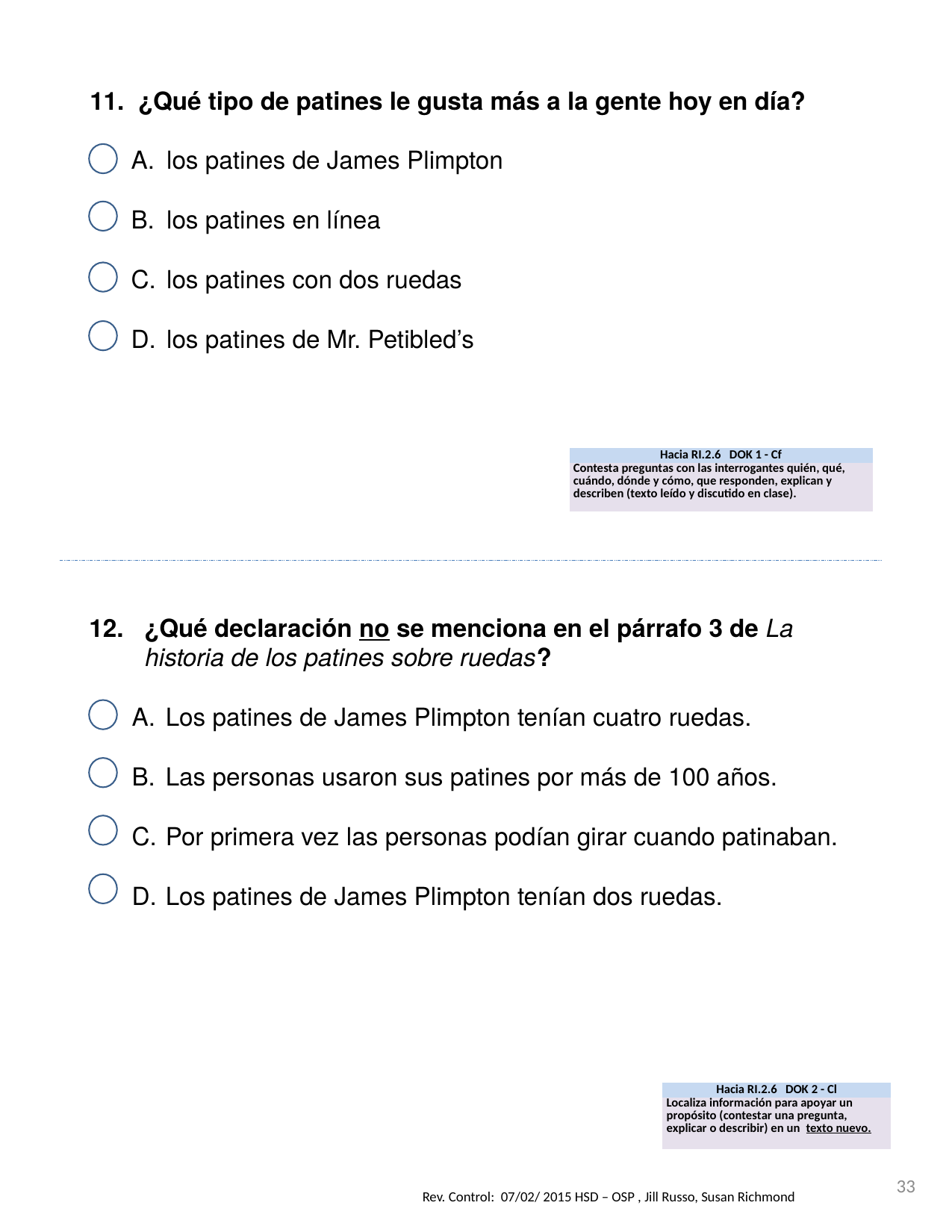

11.  ¿Qué tipo de patines le gusta más a la gente hoy en día?

los patines de James Plimpton

los patines en línea

los patines con dos ruedas

los patines de Mr. Petibled’s

| Hacia RI.2.6 DOK 1 - Cf |
| --- |
| Contesta preguntas con las interrogantes quién, qué, cuándo, dónde y cómo, que responden, explican y describen (texto leído y discutido en clase). |
12.   ¿Qué declaración no se menciona en el párrafo 3 de La historia de los patines sobre ruedas?

Los patines de James Plimpton tenían cuatro ruedas.

Las personas usaron sus patines por más de 100 años.

Por primera vez las personas podían girar cuando patinaban.

Los patines de James Plimpton tenían dos ruedas.

| Hacia RI.2.6 DOK 2 - Cl |
| --- |
| Localiza información para apoyar un propósito (contestar una pregunta, explicar o describir) en un texto nuevo. |
33